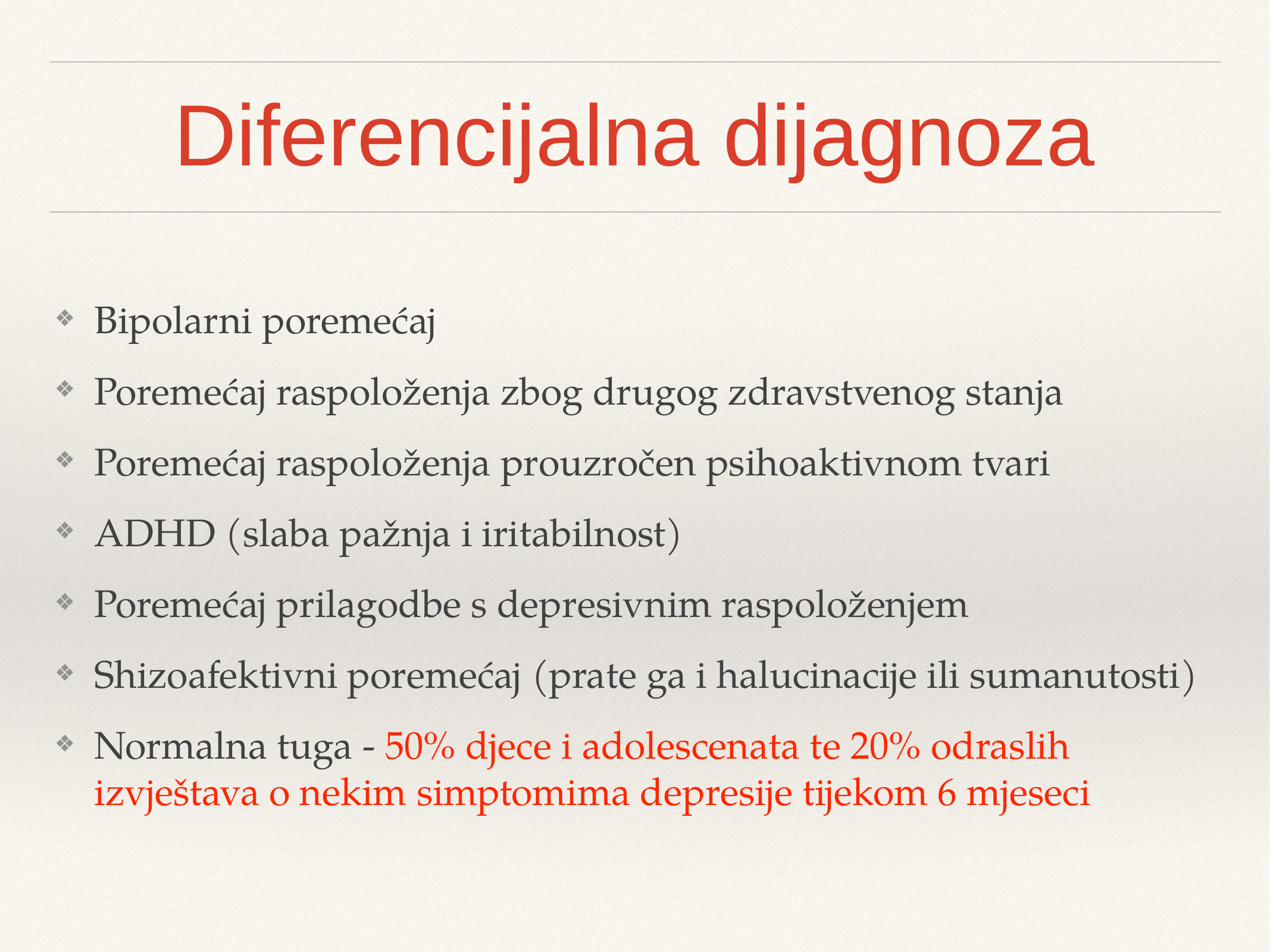

# Diferencijalna dijagnoza
Bipolarni poremećaj
Poremećaj raspoloženja zbog drugog zdravstvenog stanja
Poremećaj raspoloženja prouzročen psihoaktivnom tvari
ADHD (slaba pažnja i iritabilnost)
Poremećaj prilagodbe s depresivnim raspoloženjem
Shizoafektivni poremećaj (prate ga i halucinacije ili sumanutosti)
Normalna tuga - 50% djece i adolescenata te 20% odraslih izvještava o nekim simptomima depresije tijekom 6 mjeseci